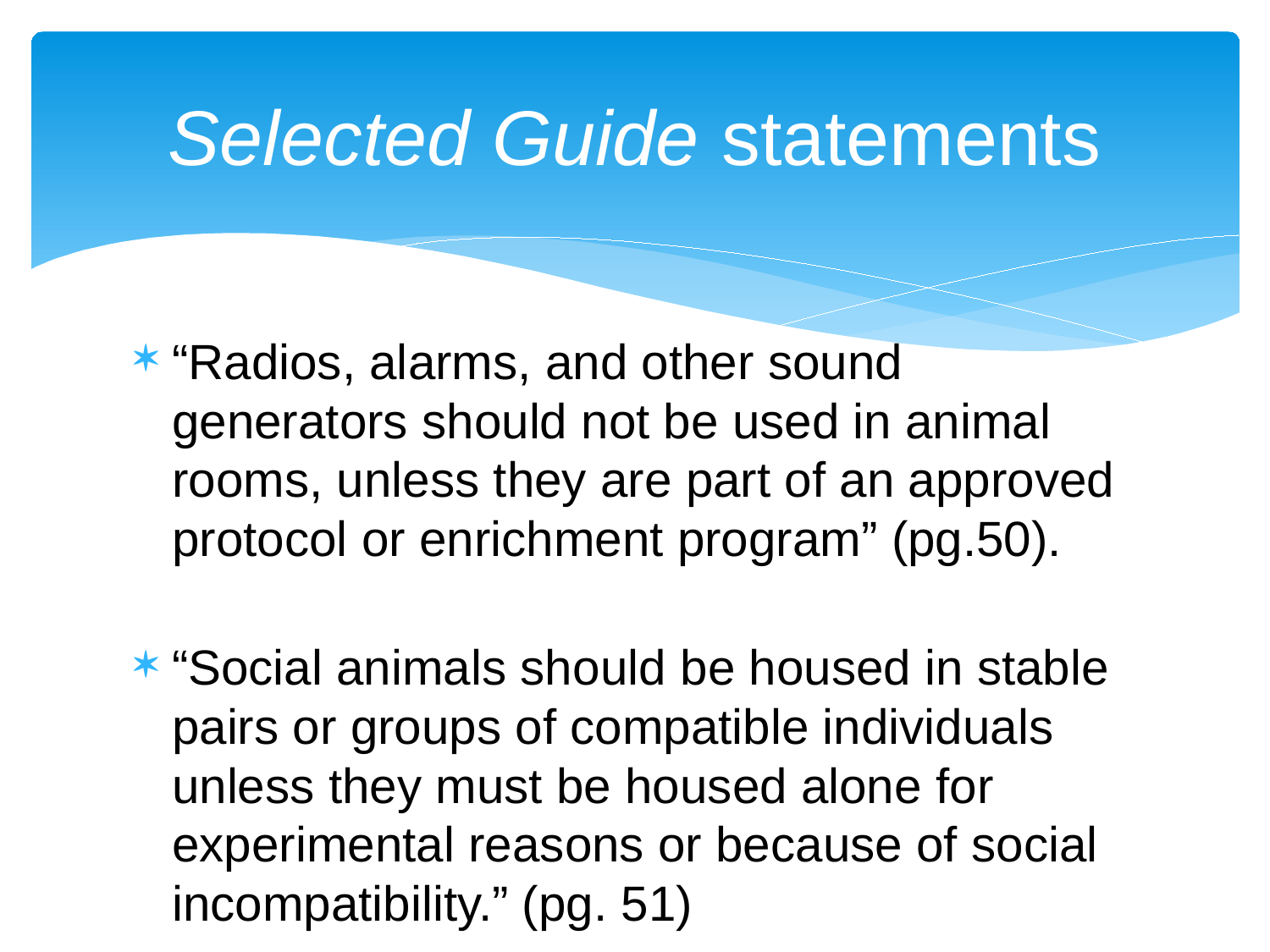

# Selected Guide statements
“Radios, alarms, and other sound generators should not be used in animal rooms, unless they are part of an approved protocol or enrichment program” (pg.50).

“Social animals should be housed in stable pairs or groups of compatible individuals unless they must be housed alone for experimental reasons or because of social incompatibility.” (pg. 51)